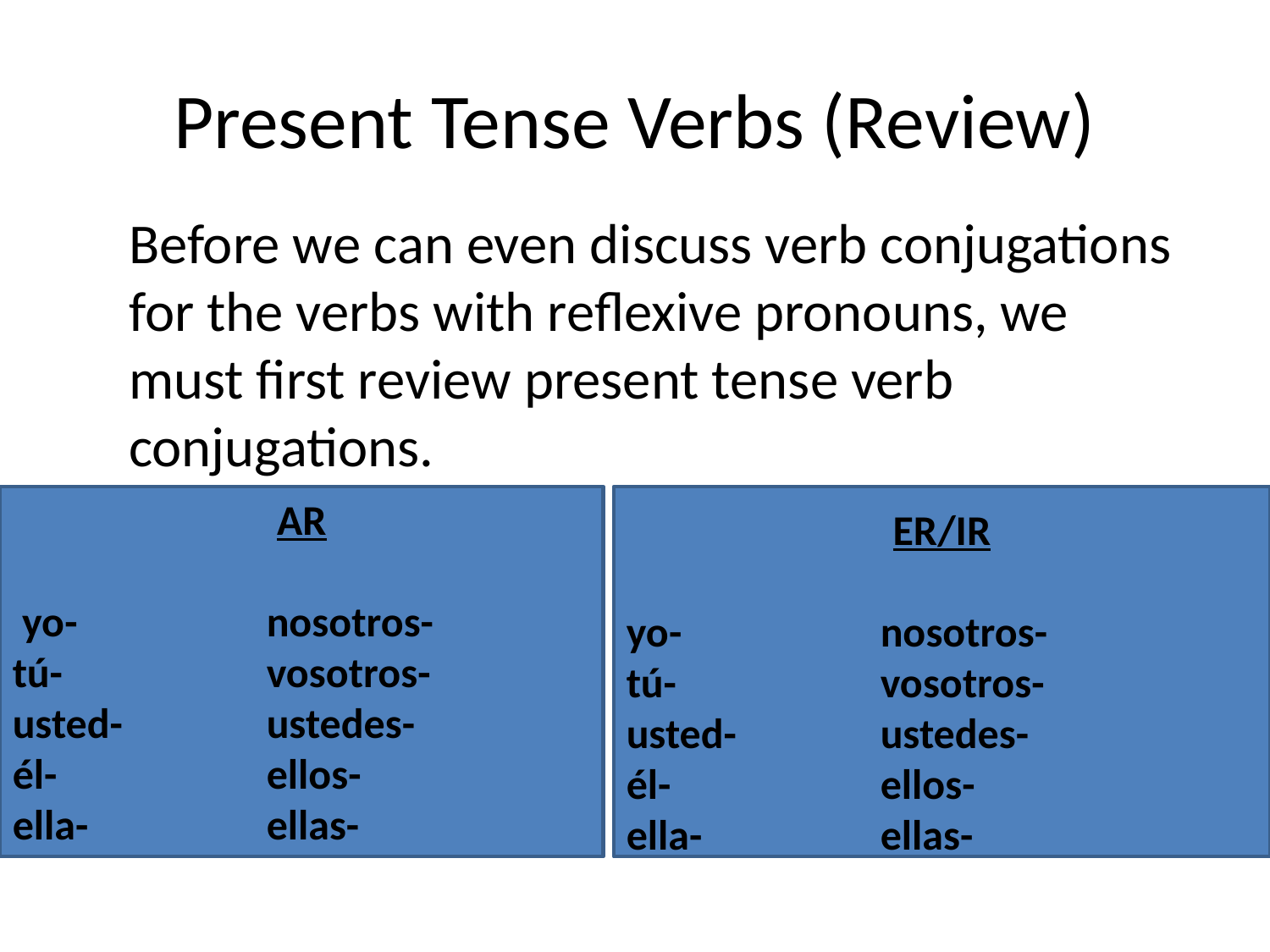

# Present Tense Verbs (Review)
Before we can even discuss verb conjugations for the verbs with reflexive pronouns, we must first review present tense verb conjugations.

AR

 yo-		nosotros-
tú- 		vosotros-
usted-		ustedes-
él-		ellos-
ella-		ellas-

ER/IR

yo-		nosotros-
tú-		vosotros-
usted-		ustedes-
él-		ellos-
ella-		ellas-